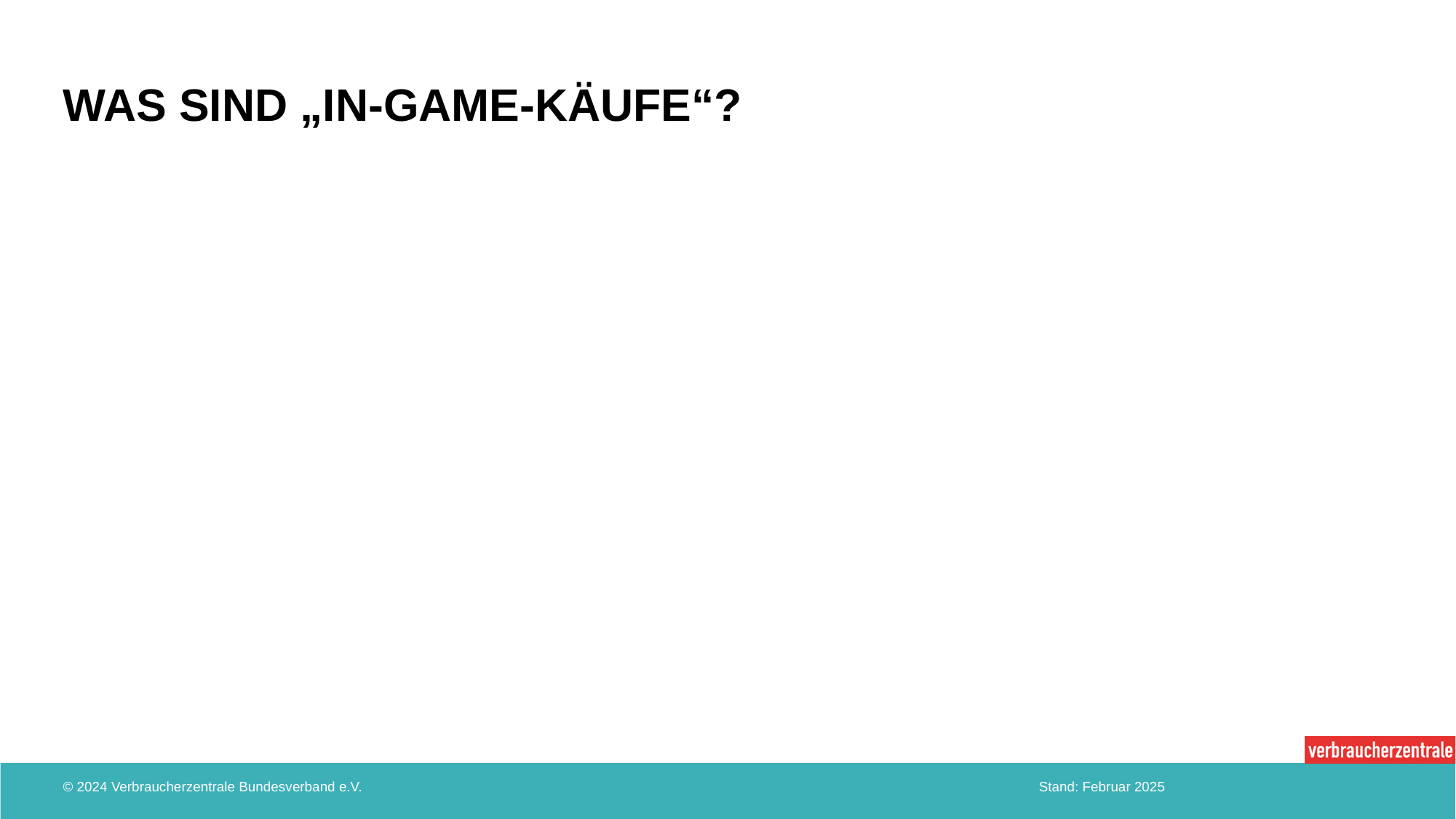

# Was sind „In-Game-Käufe“?

© 2024 Verbraucherzentrale Bundesverband e.V.
Stand: Februar 2025